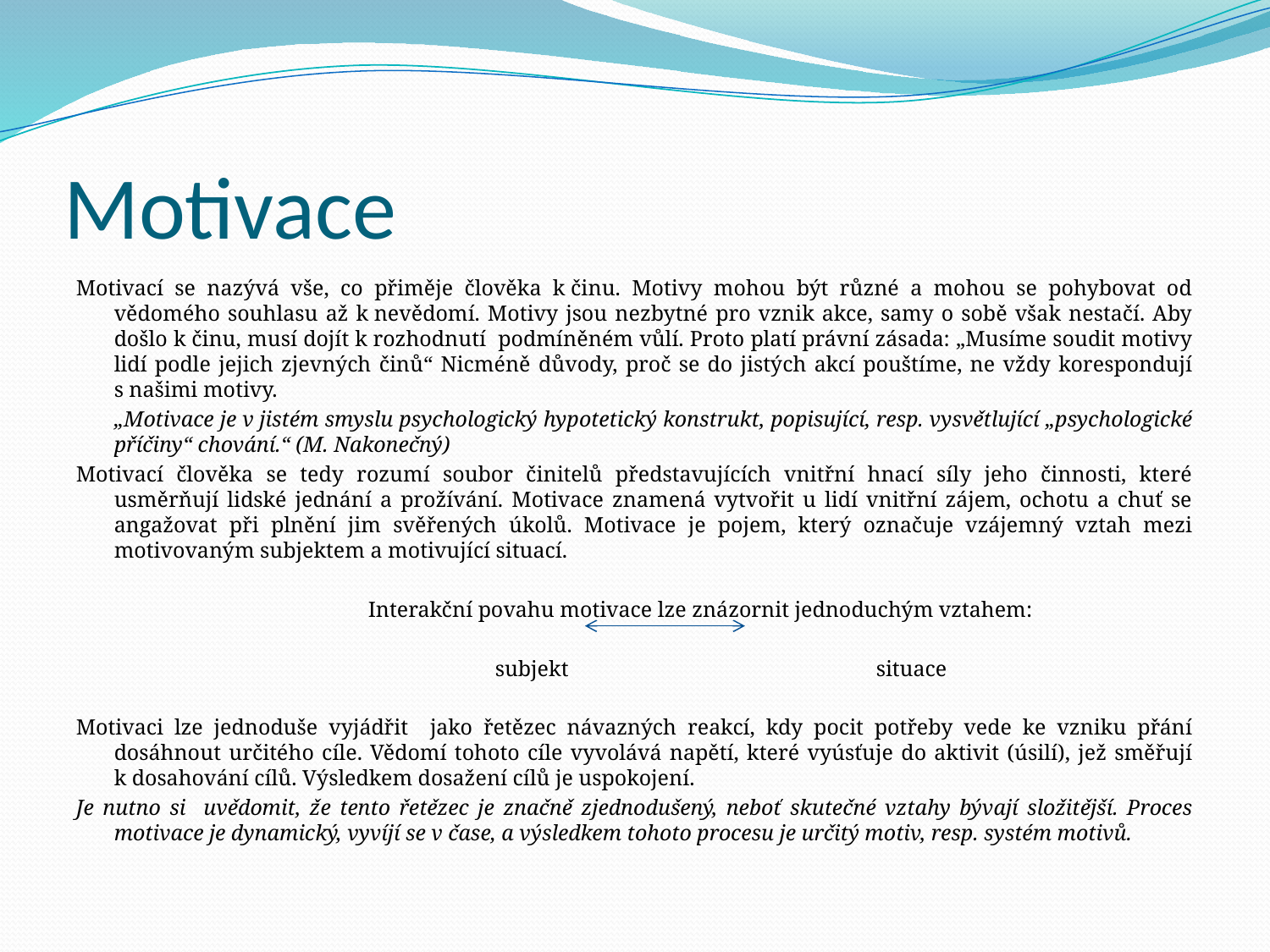

# Motivace
Motivací se nazývá vše, co přiměje člověka k činu. Motivy mohou být různé a mohou se pohybovat od vědomého souhlasu až k nevědomí. Motivy jsou nezbytné pro vznik akce, samy o sobě však nestačí. Aby došlo k činu, musí dojít k rozhodnutí  podmíněném vůlí. Proto platí právní zásada: „Musíme soudit motivy lidí podle jejich zjevných činů“ Nicméně důvody, proč se do jistých akcí pouštíme, ne vždy korespondují s našimi motivy.
	„Motivace je v jistém smyslu psychologický hypotetický konstrukt, popisující, resp. vysvětlující „psychologické příčiny“ chování.“ (M. Nakonečný)
Motivací člověka se tedy rozumí soubor činitelů představujících vnitřní hnací síly jeho činnosti, které usměrňují lidské jednání a prožívání. Motivace znamená vytvořit u lidí vnitřní zájem, ochotu a chuť se angažovat při plnění jim svěřených úkolů. Motivace je pojem, který označuje vzájemný vztah mezi motivovaným subjektem a motivující situací.

			Interakční povahu motivace lze znázornit jednoduchým vztahem:

				subjekt 			situace

Motivaci lze jednoduše vyjádřit  jako řetězec návazných reakcí, kdy pocit potřeby vede ke vzniku přání dosáhnout určitého cíle. Vědomí tohoto cíle vyvolává napětí, které vyúsťuje do aktivit (úsilí), jež směřují k dosahování cílů. Výsledkem dosažení cílů je uspokojení.
Je nutno si  uvědomit, že tento řetězec je značně zjednodušený, neboť skutečné vztahy bývají složitější. Proces motivace je dynamický, vyvíjí se v čase, a výsledkem tohoto procesu je určitý motiv, resp. systém motivů.